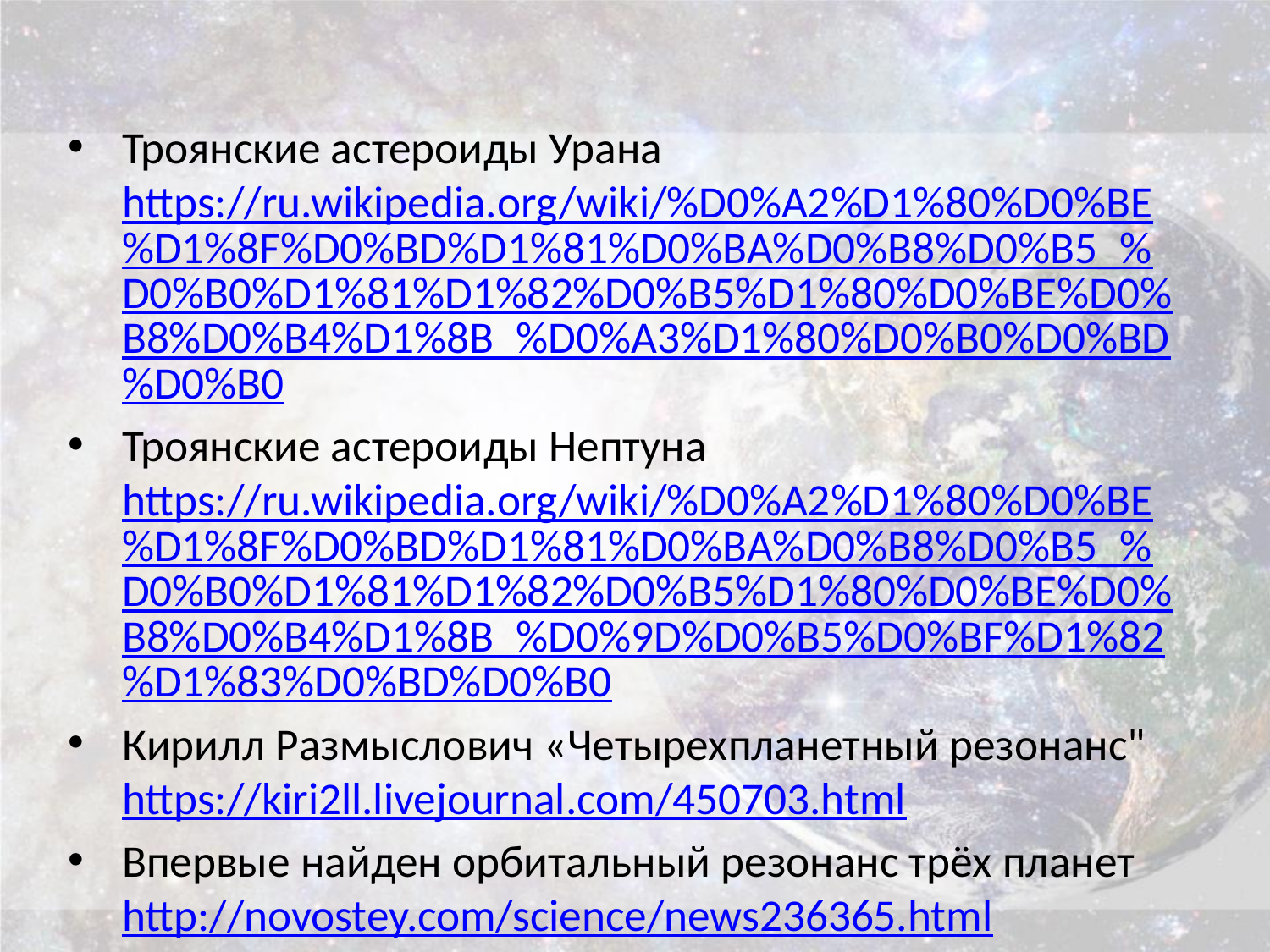

Троянские астероиды Урана https://ru.wikipedia.org/wiki/%D0%A2%D1%80%D0%BE%D1%8F%D0%BD%D1%81%D0%BA%D0%B8%D0%B5_%D0%B0%D1%81%D1%82%D0%B5%D1%80%D0%BE%D0%B8%D0%B4%D1%8B_%D0%A3%D1%80%D0%B0%D0%BD%D0%B0
Троянские астероиды Нептуна  https://ru.wikipedia.org/wiki/%D0%A2%D1%80%D0%BE%D1%8F%D0%BD%D1%81%D0%BA%D0%B8%D0%B5_%D0%B0%D1%81%D1%82%D0%B5%D1%80%D0%BE%D0%B8%D0%B4%D1%8B_%D0%9D%D0%B5%D0%BF%D1%82%D1%83%D0%BD%D0%B0
Кирилл Размыслович «Четырехпланетный резонанс" https://kiri2ll.livejournal.com/450703.html
Впервые найден орбитальный резонанс трёх планет http://novostey.com/science/news236365.html
http://www.solarsystemscope.com  Solar System Scope — это интерактивный путеводитель по нашей Солнечной системе, и всему, что её окружает.
https://visualmathstart.ru/ Набор программ StartFlow